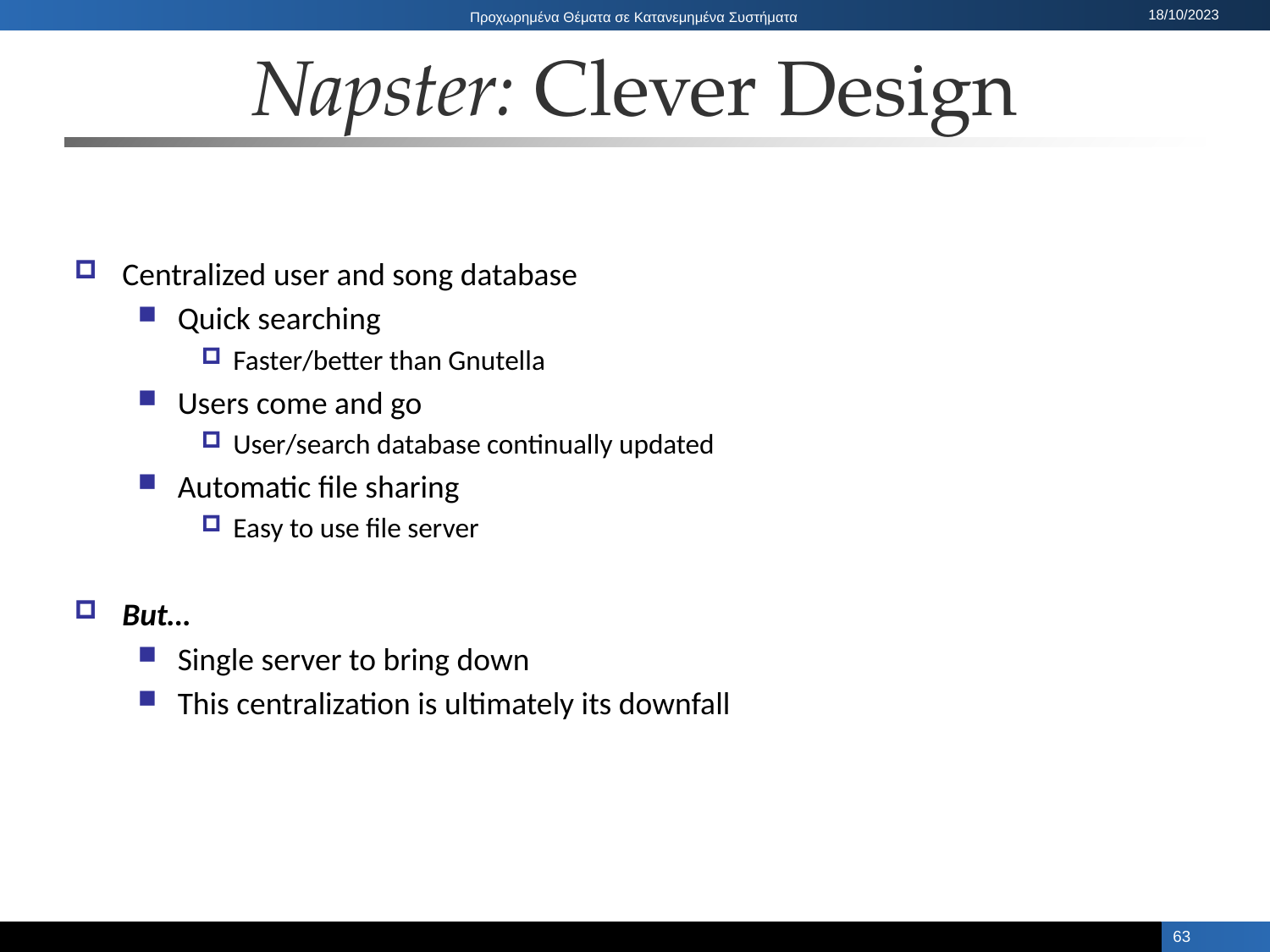

# Napster: Clever Design
Centralized user and song database
Quick searching
Faster/better than Gnutella
Users come and go
User/search database continually updated
Automatic file sharing
Easy to use file server

But…
Single server to bring down
This centralization is ultimately its downfall